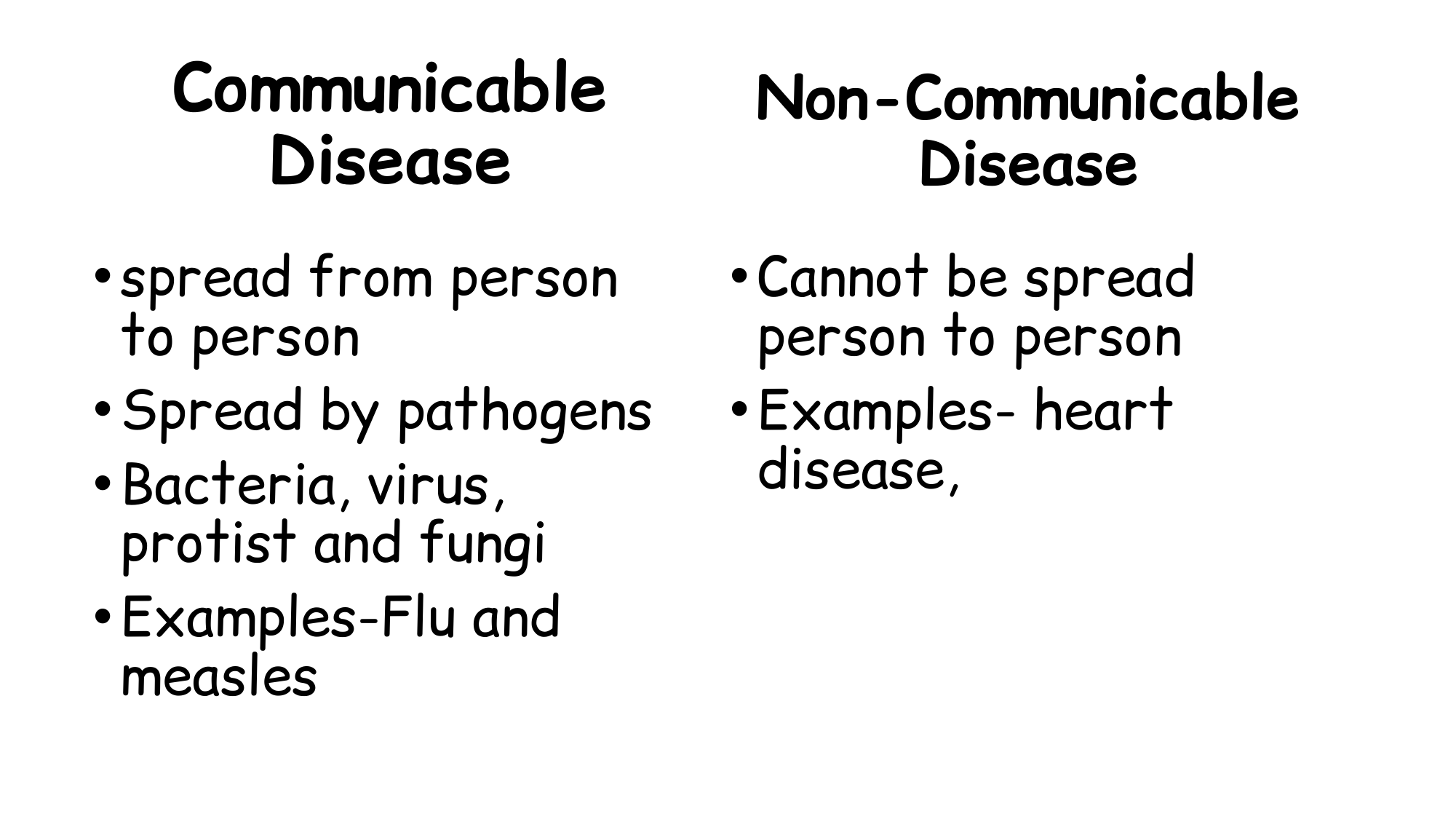

Communicable Disease
Non-Communicable Disease
spread from person to person
Spread by pathogens
Bacteria, virus, protist and fungi
Examples-Flu and measles

Cannot be spread person to person
Examples- heart disease,